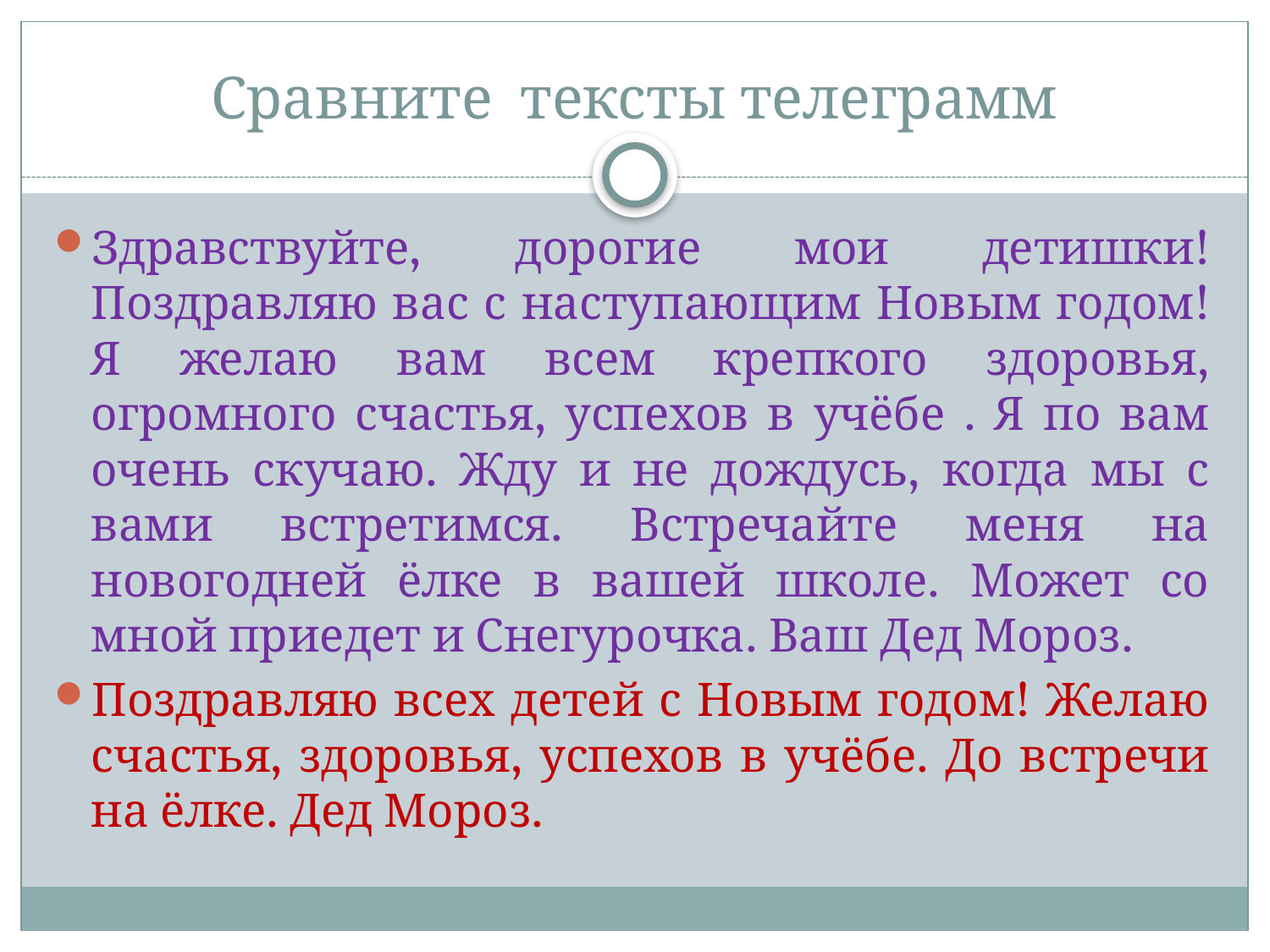

# Сравните  тексты телеграмм
Здравствуйте, дорогие мои детишки! Поздравляю вас с наступающим Новым годом! Я желаю вам всем крепкого здоровья, огромного счастья, успехов в учёбе . Я по вам очень скучаю. Жду и не дождусь, когда мы с вами встретимся. Встречайте меня на новогодней ёлке в вашей школе. Может со мной приедет и Снегурочка. Ваш Дед Мороз.
Поздравляю всех детей с Новым годом! Желаю счастья, здоровья, успехов в учёбе. До встречи на ёлке. Дед Мороз.